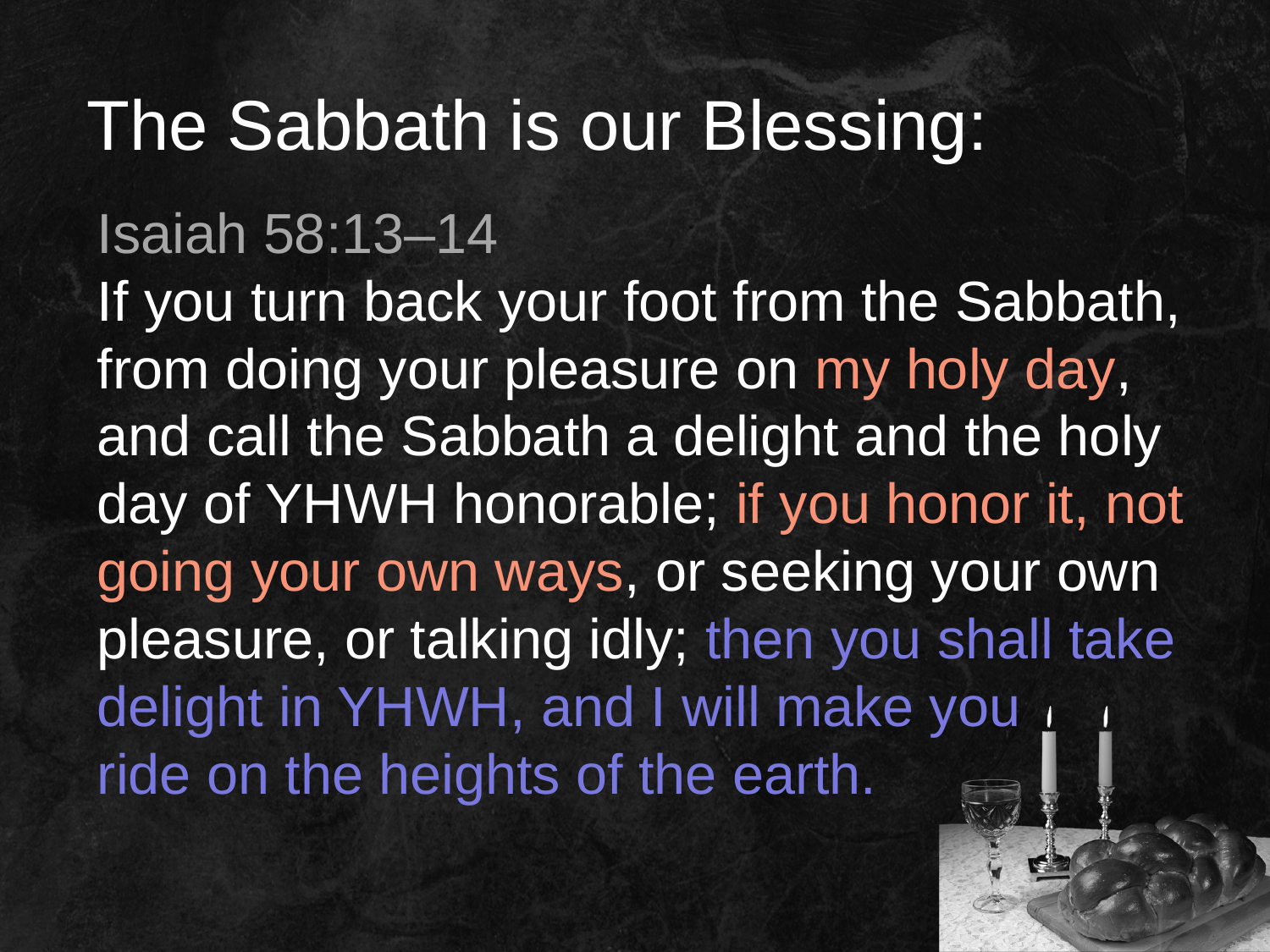

# The Sabbath is our Blessing:
Isaiah 58:13–14
If you turn back your foot from the Sabbath, from doing your pleasure on my holy day, and call the Sabbath a delight and the holy day of YHWH honorable; if you honor it, not going your own ways, or seeking your own pleasure, or talking idly; then you shall take delight in YHWH, and I will make you
ride on the heights of the earth.